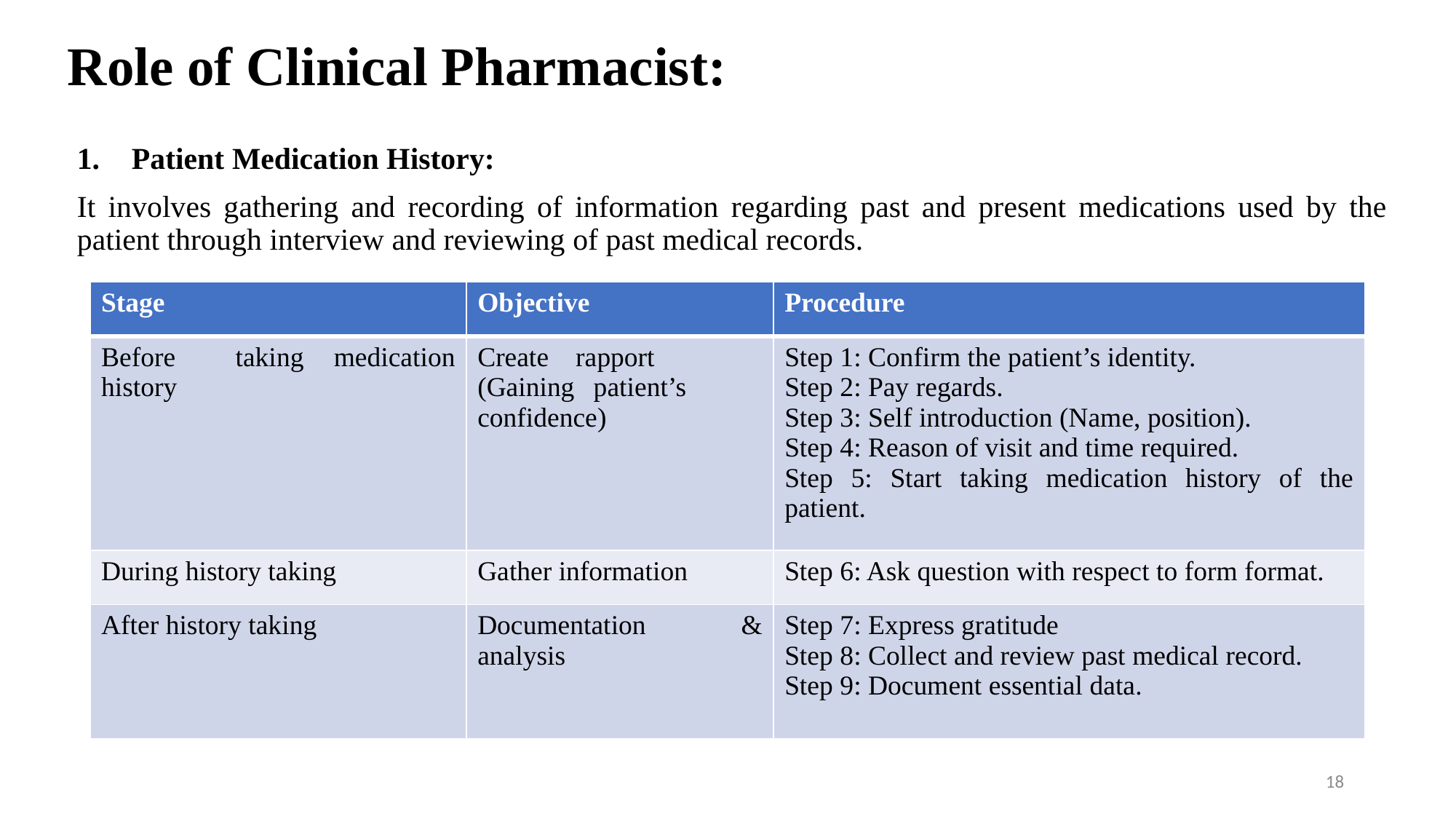

# Role of Clinical Pharmacist:
Patient Medication History:
It involves gathering and recording of information regarding past and present medications used by the patient through interview and reviewing of past medical records.

| Stage | Objective | Procedure |
| --- | --- | --- |
| Before taking medication history | Create rapport (Gaining patient’s confidence) | Step 1: Confirm the patient’s identity. Step 2: Pay regards. Step 3: Self introduction (Name, position). Step 4: Reason of visit and time required. Step 5: Start taking medication history of the patient. |
| During history taking | Gather information | Step 6: Ask question with respect to form format. |
| After history taking | Documentation & analysis | Step 7: Express gratitude Step 8: Collect and review past medical record. Step 9: Document essential data. |
18